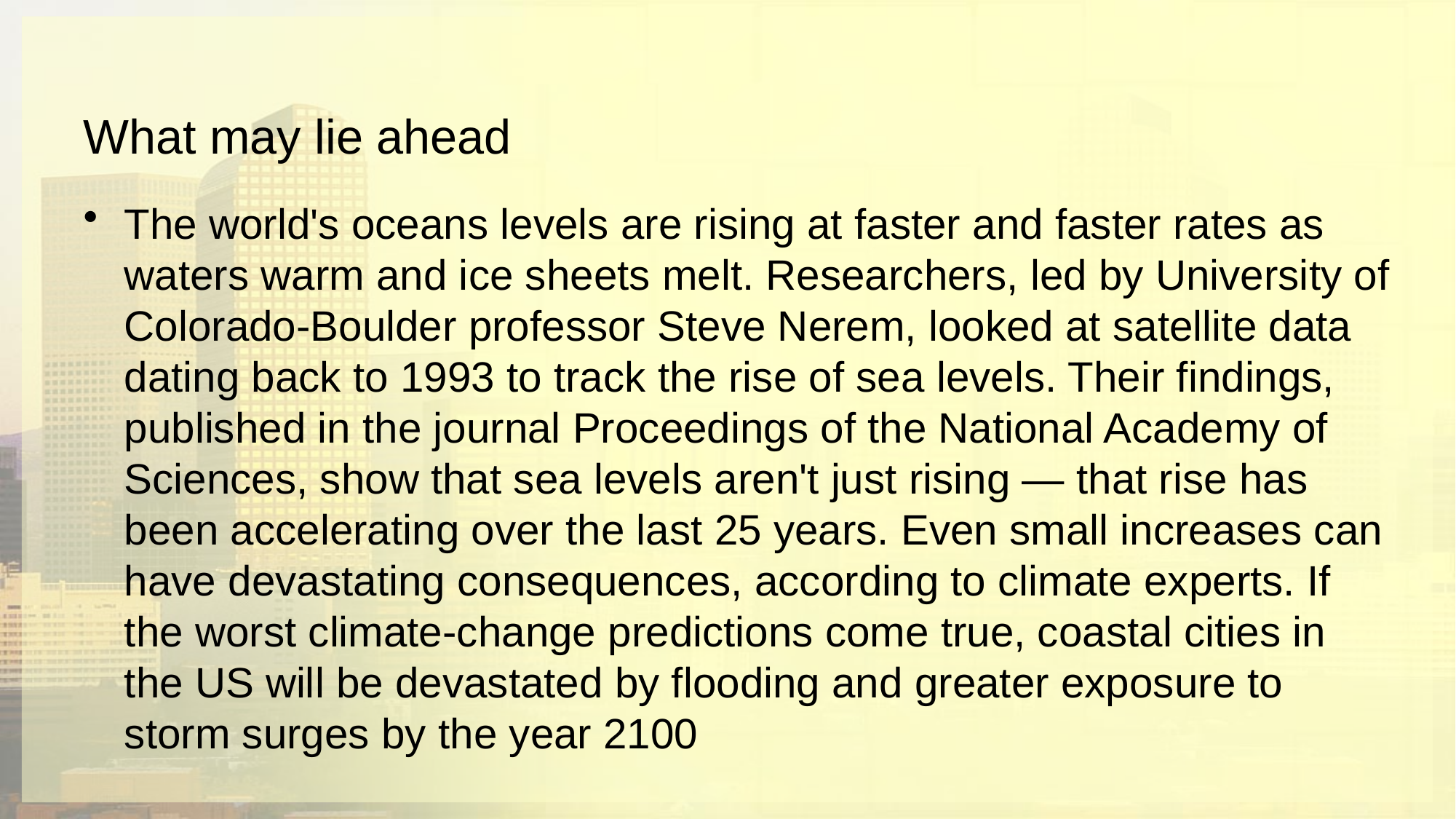

# What may lie ahead
The world's oceans levels are rising at faster and faster rates as waters warm and ice sheets melt. Researchers, led by University of Colorado-Boulder professor Steve Nerem, looked at satellite data dating back to 1993 to track the rise of sea levels. Their findings, published in the journal Proceedings of the National Academy of Sciences, show that sea levels aren't just rising — that rise has been accelerating over the last 25 years. Even small increases can have devastating consequences, according to climate experts. If the worst climate-change predictions come true, coastal cities in the US will be devastated by flooding and greater exposure to storm surges by the year 2100